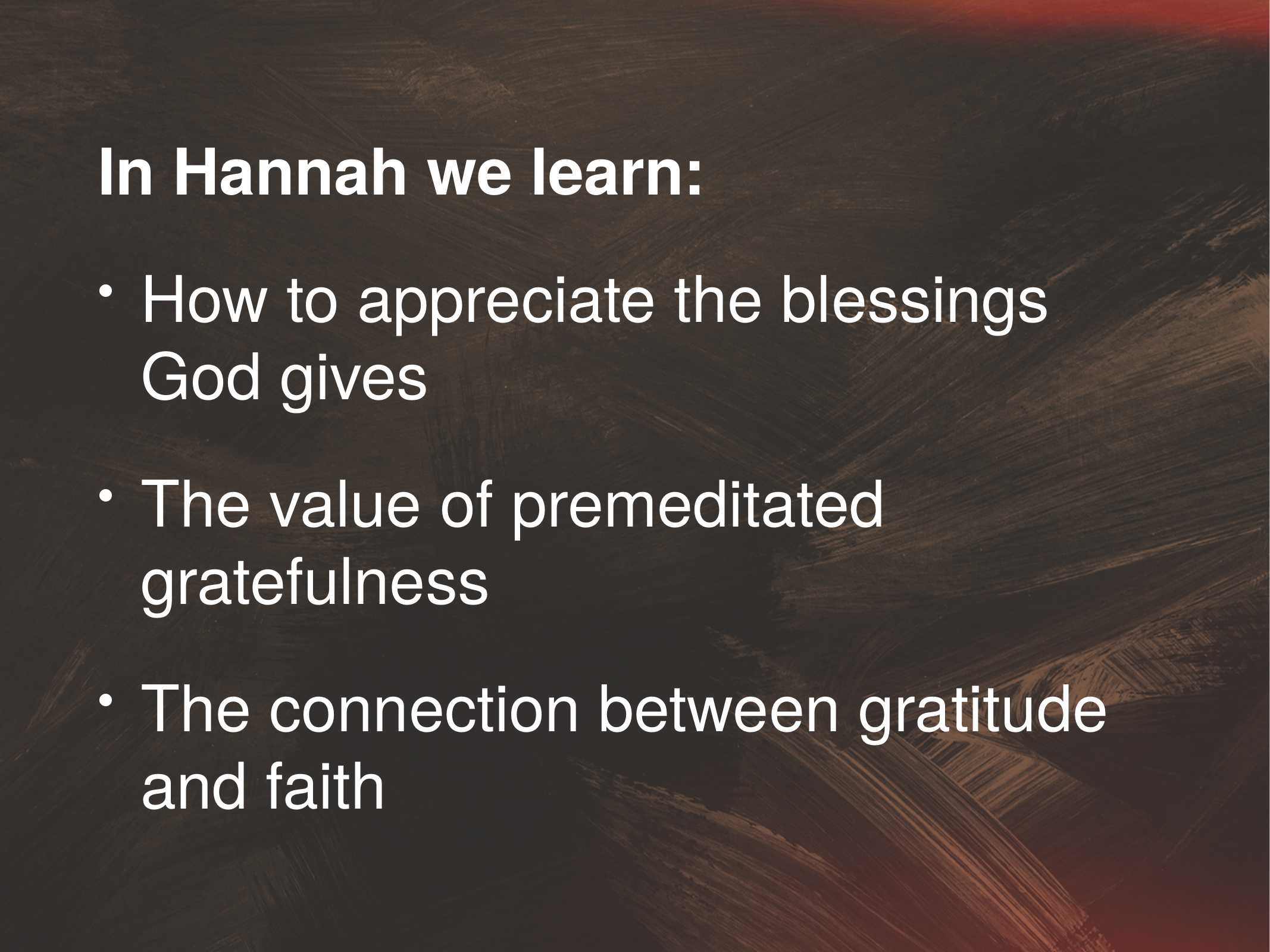

In Hannah we learn:
How to appreciate the blessings God gives
The value of premeditated gratefulness
The connection between gratitude and faith